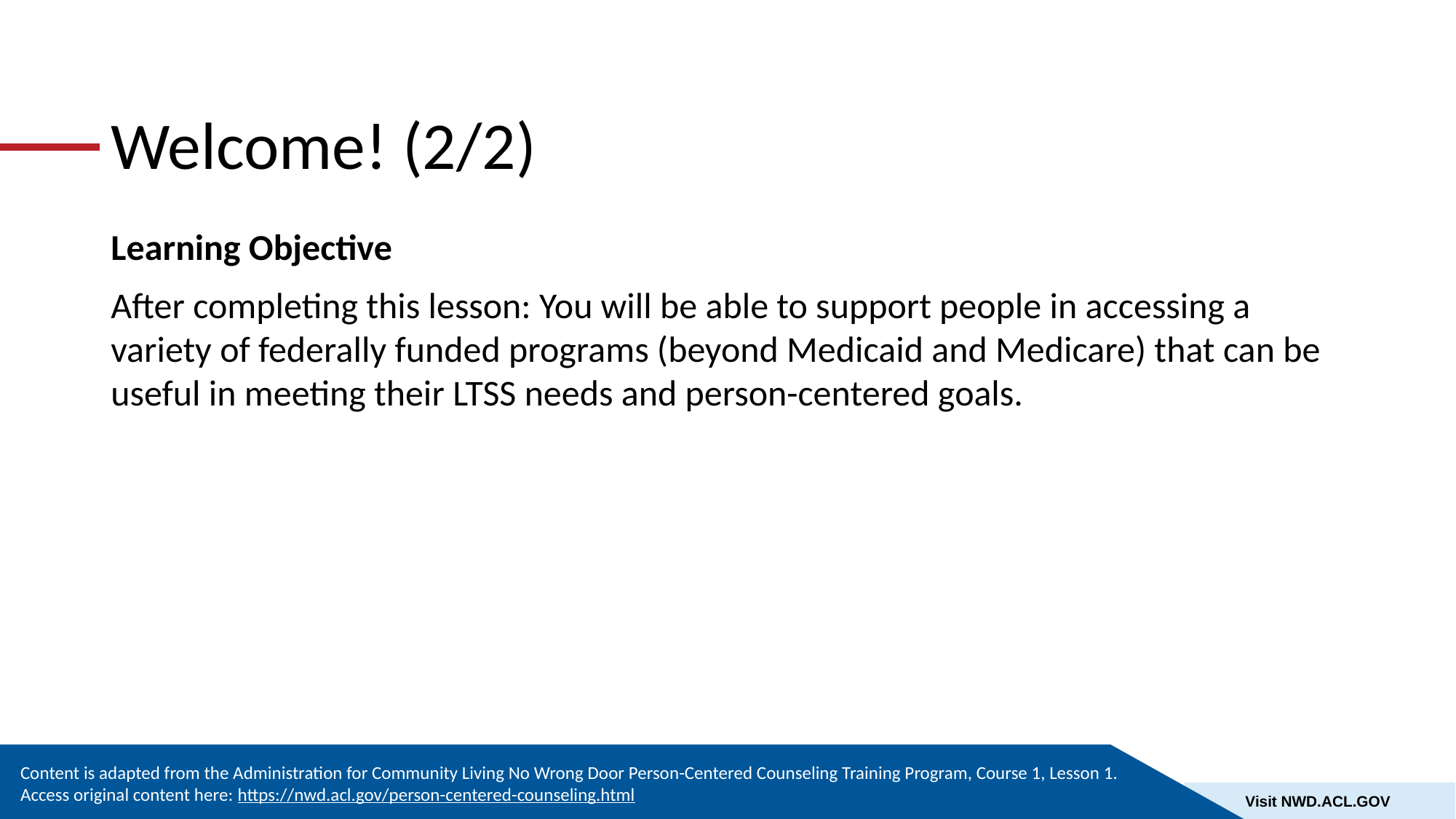

# Welcome! (2/2)
Learning Objective
After completing this lesson: You will be able to support people in accessing a variety of federally funded programs (beyond Medicaid and Medicare) that can be useful in meeting their LTSS needs and person-centered goals.